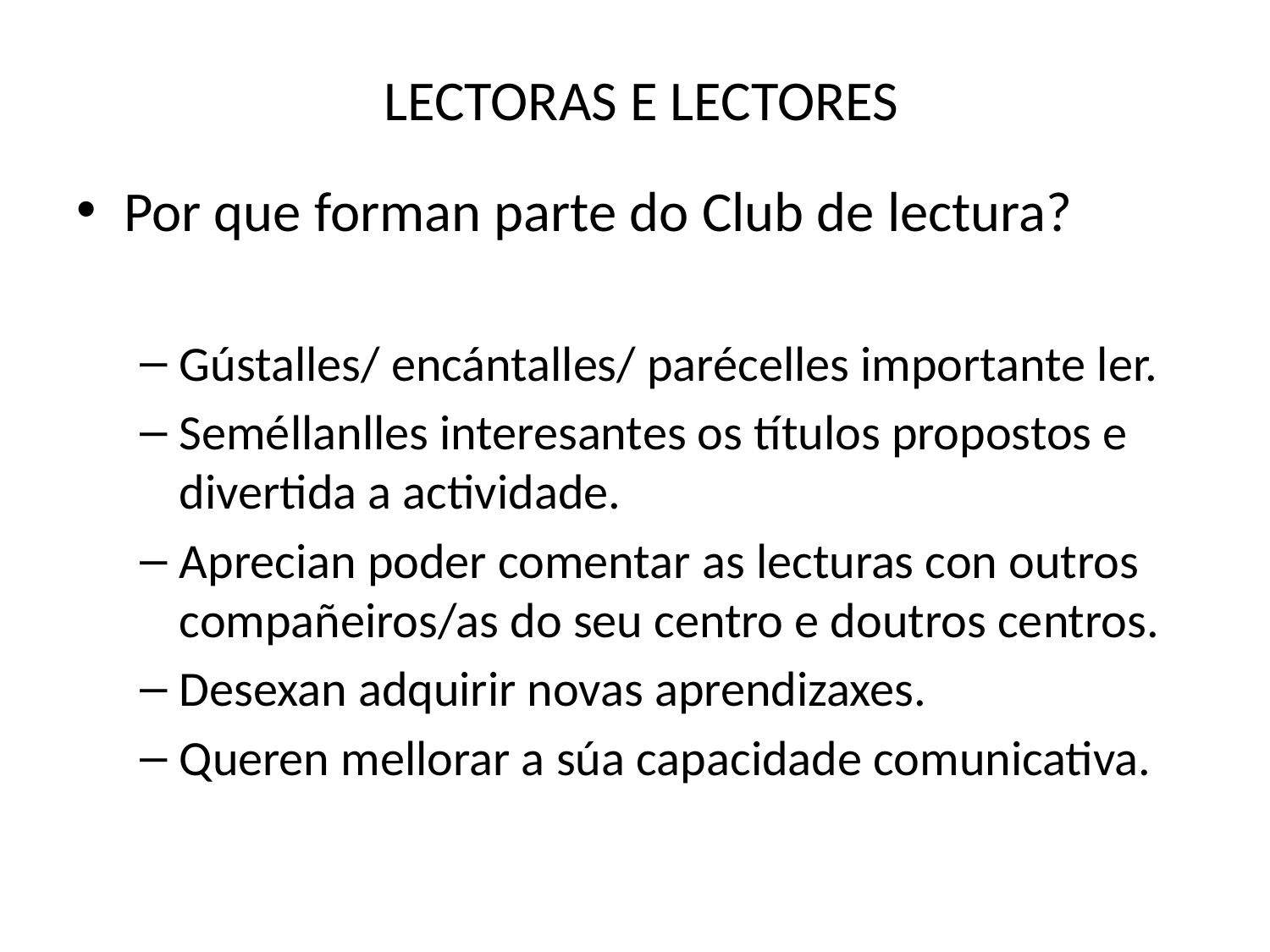

# LECTORAS E LECTORES
Por que forman parte do Club de lectura?

Gústalles/ encántalles/ parécelles importante ler.
Seméllanlles interesantes os títulos propostos e divertida a actividade.
Aprecian poder comentar as lecturas con outros compañeiros/as do seu centro e doutros centros.
Desexan adquirir novas aprendizaxes.
Queren mellorar a súa capacidade comunicativa.